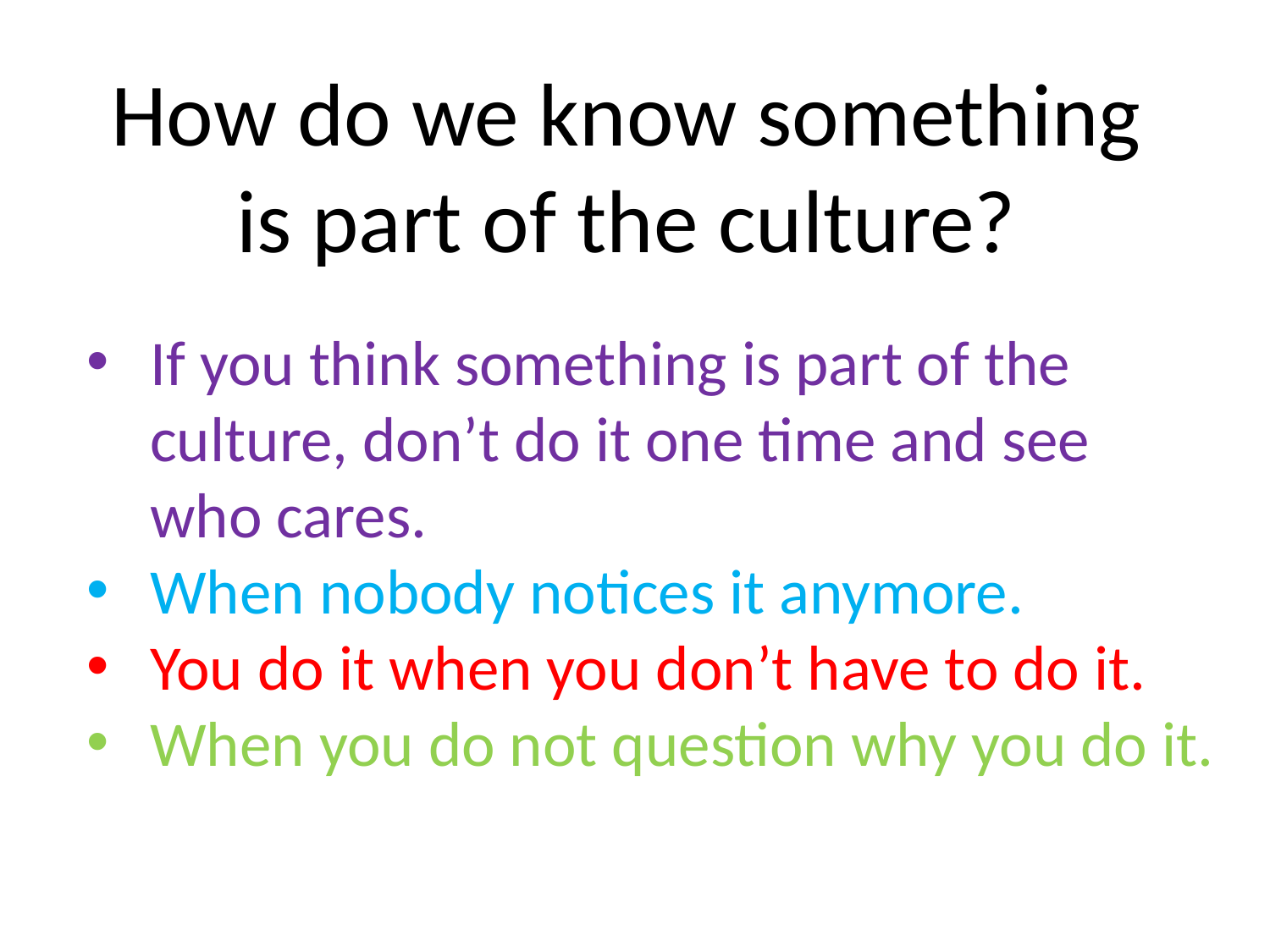

# How do we know something is part of the culture?
If you think something is part of the culture, don’t do it one time and see who cares.
When nobody notices it anymore.
You do it when you don’t have to do it.
When you do not question why you do it.